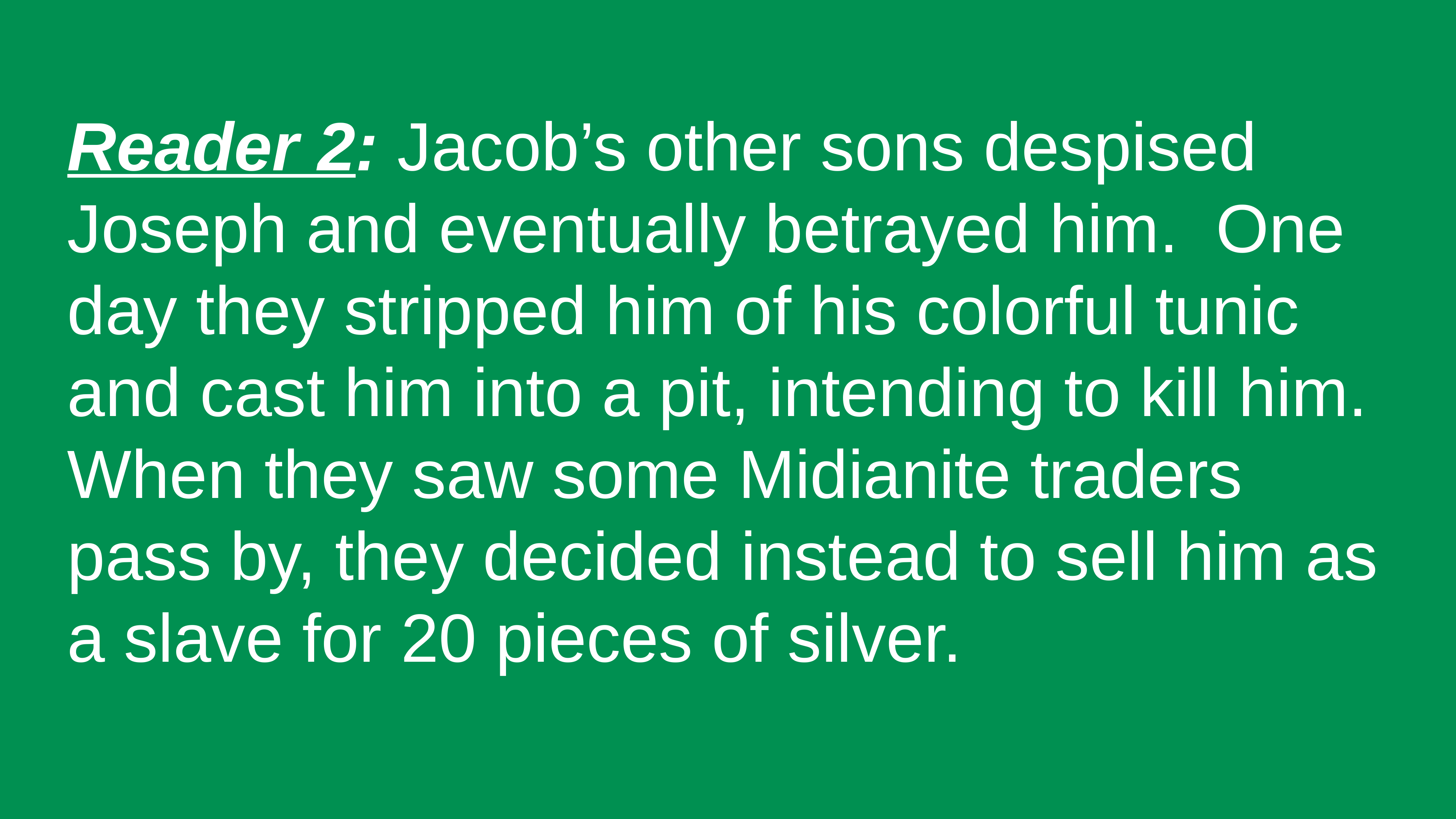

Reader 2: Jacob’s other sons despised Joseph and eventually betrayed him.  One day they stripped him of his colorful tunic and cast him into a pit, intending to kill him.  When they saw some Midianite traders pass by, they decided instead to sell him as a slave for 20 pieces of silver.